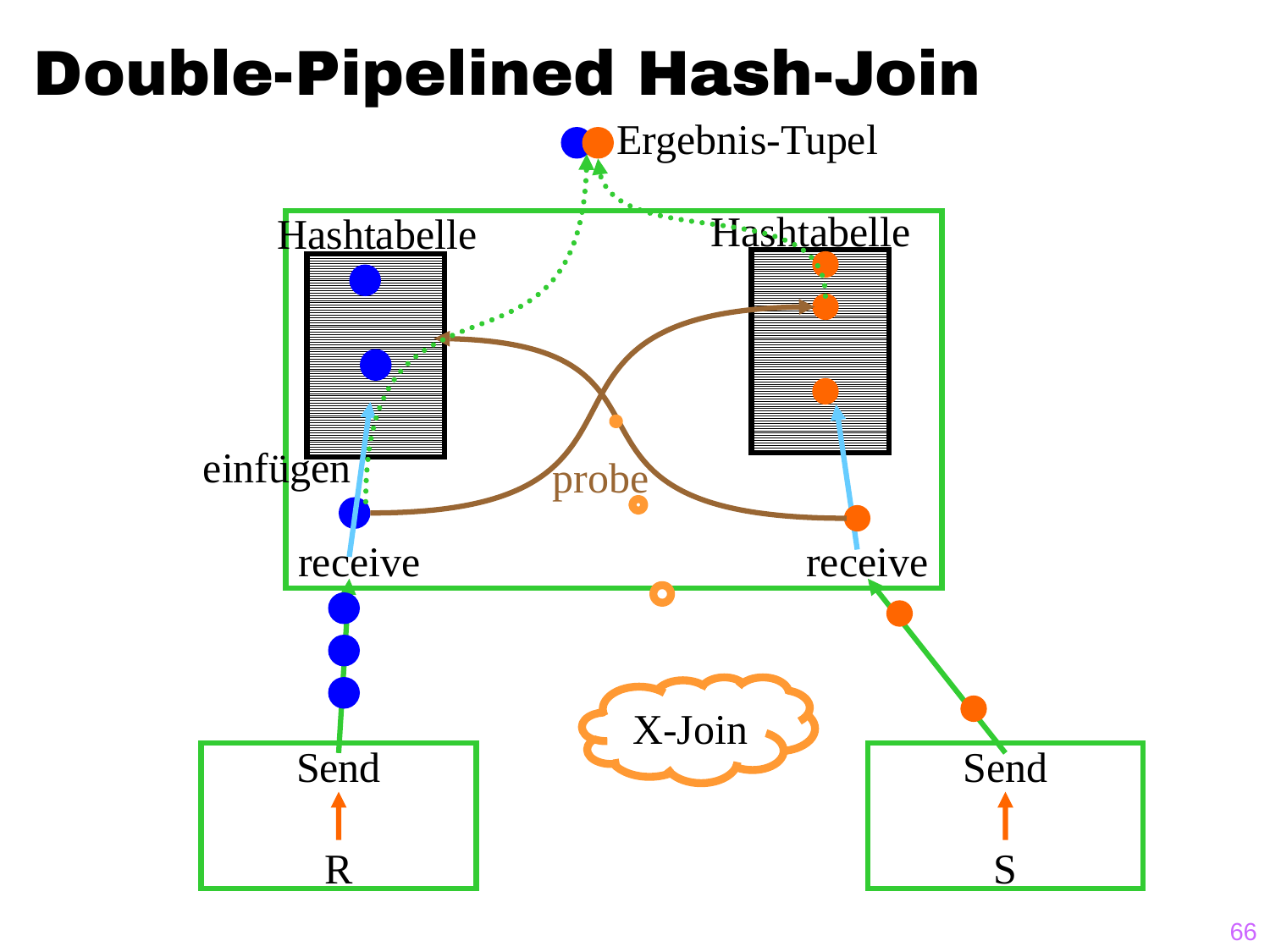

# Double-Pipelined Hash-Join
Ergebnis-Tupel

Hashtabelle
Hashtabelle

einfügen
probe

receive
receive

X-Join

Send

R
Send

S

66